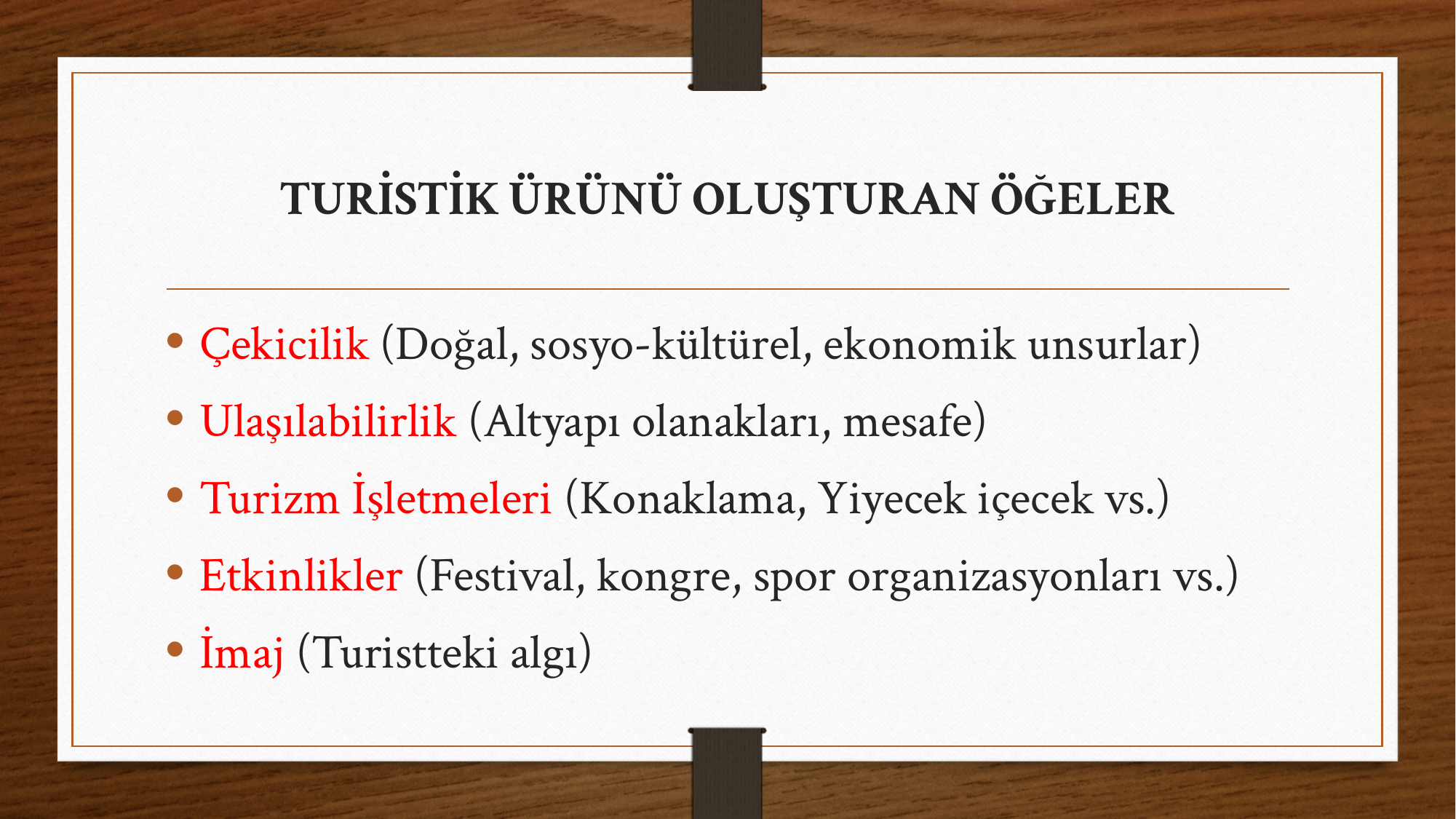

# TURİSTİK ÜRÜNÜ OLUŞTURAN ÖĞELER
Çekicilik (Doğal, sosyo-kültürel, ekonomik unsurlar)
Ulaşılabilirlik (Altyapı olanakları, mesafe)
Turizm İşletmeleri (Konaklama, Yiyecek içecek vs.)
Etkinlikler (Festival, kongre, spor organizasyonları vs.)
İmaj (Turistteki algı)